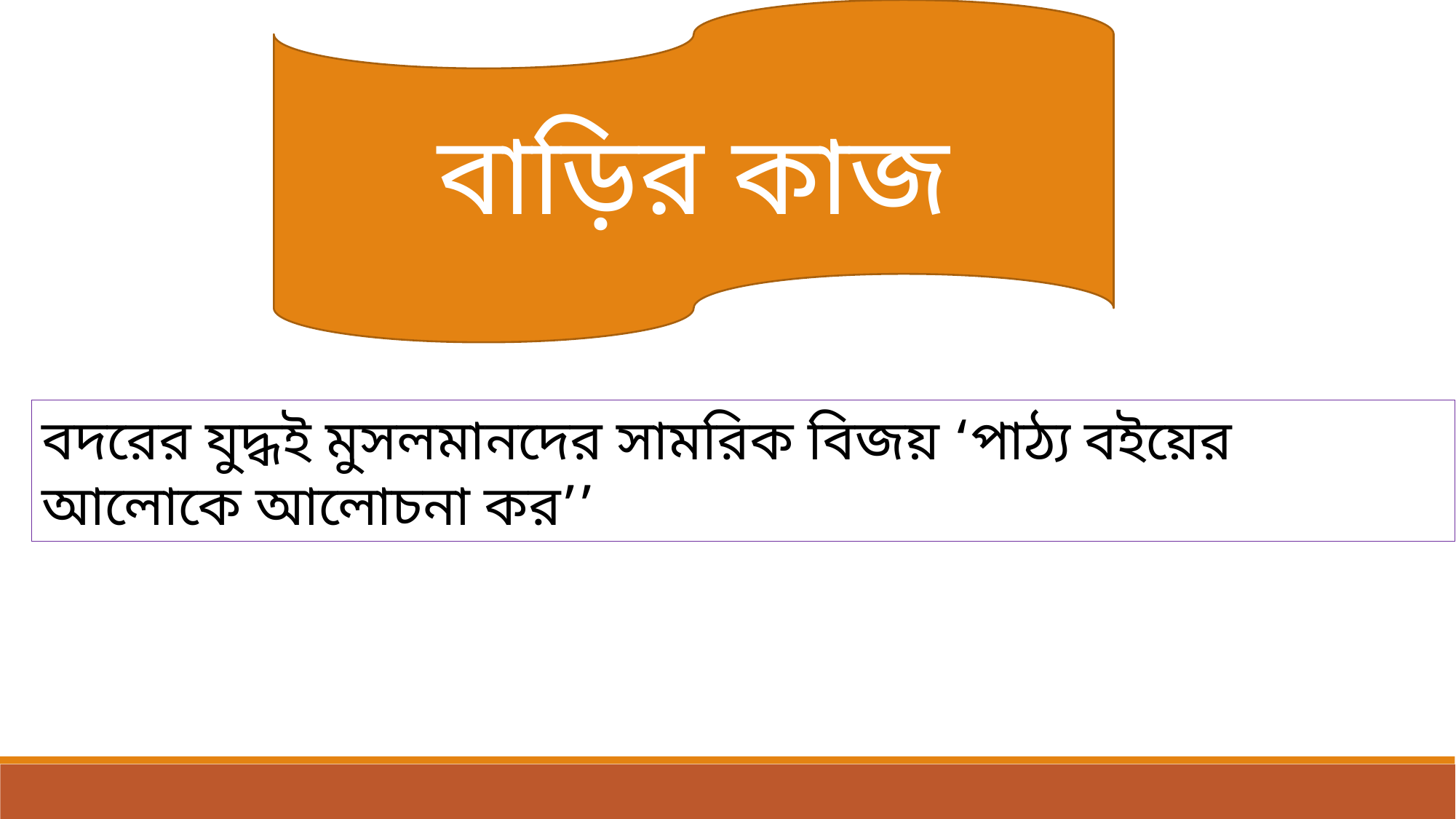

বাড়ির কাজ
বদরের যুদ্ধই মুসলমানদের সামরিক বিজয় ‘পাঠ্য বইয়ের আলোকে আলোচনা কর’’